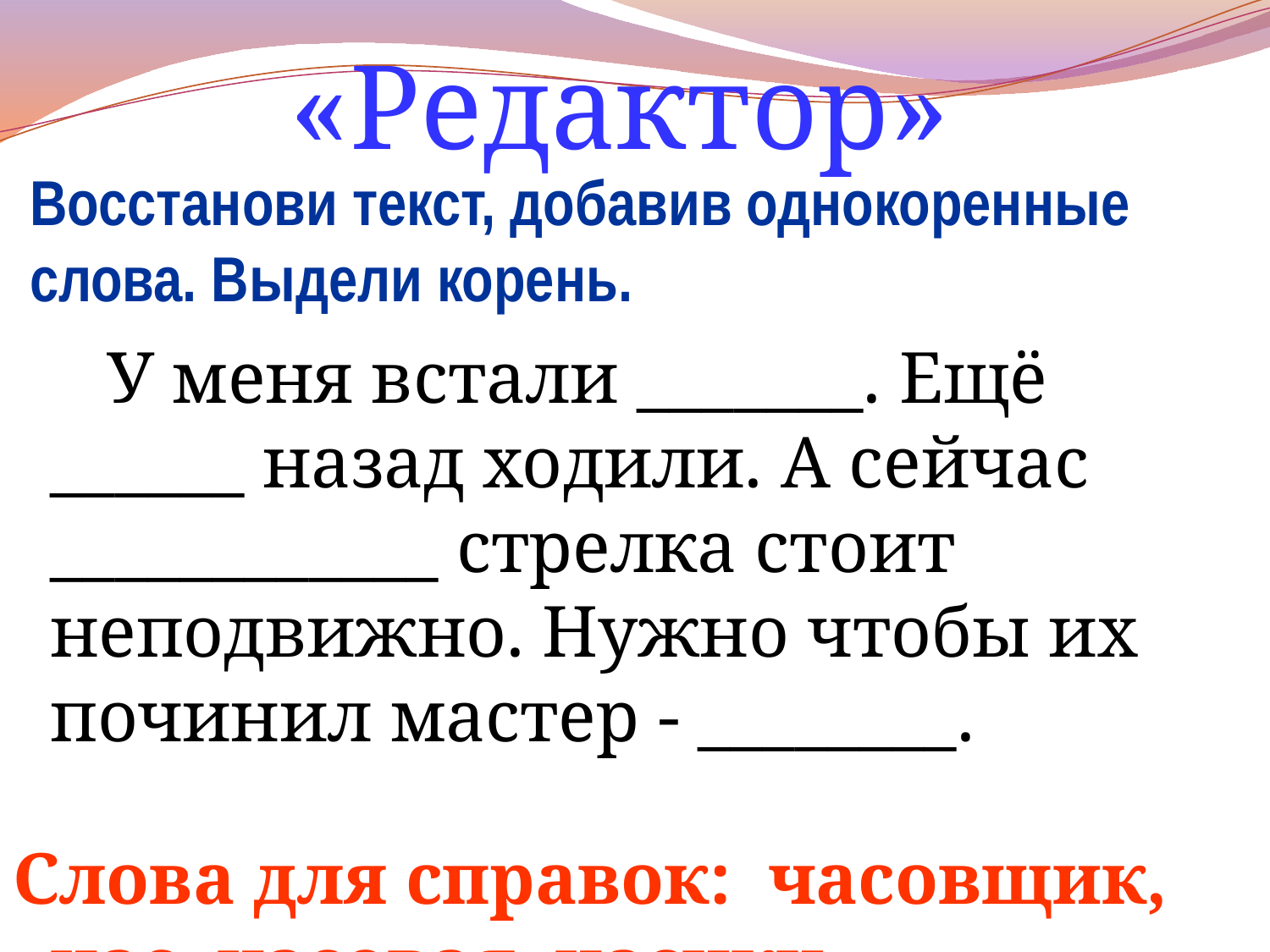

«Редактор»
# Восстанови текст, добавив однокоренные слова. Выдели корень.
 У меня встали _______. Ещё ______ назад ходили. А сейчас ____________ стрелка стоит неподвижно. Нужно чтобы их починил мастер - ________.

Слова для справок:  часовщик, час, часовая, часики.